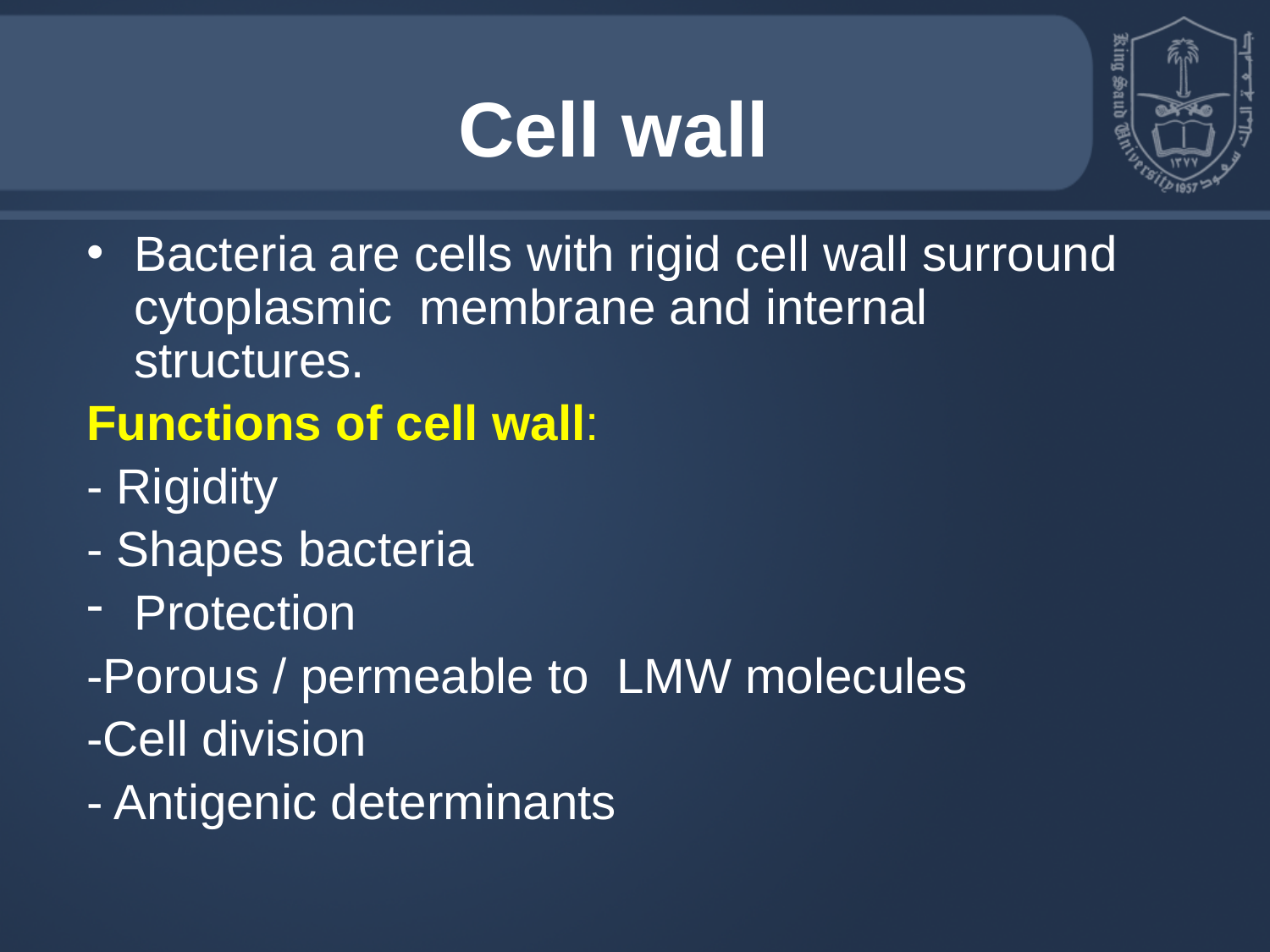

# Cell wall
Bacteria are cells with rigid cell wall surround cytoplasmic  membrane and internal structures.
Functions of cell wall:
- Rigidity
- Shapes bacteria
Protection
-Porous / permeable to  LMW molecules
-Cell division
- Antigenic determinants